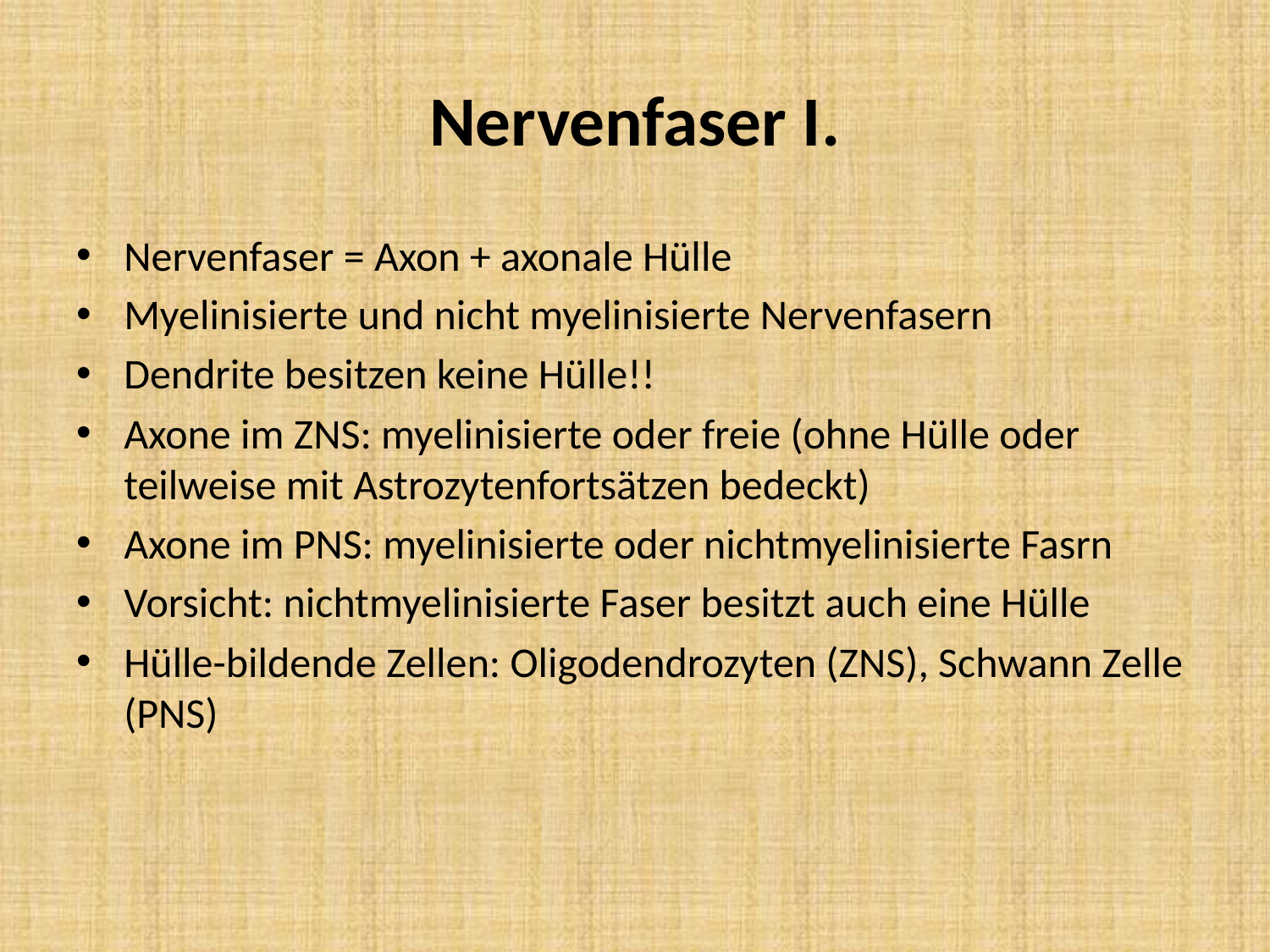

# Nervenfaser I.
Nervenfaser = Axon + axonale Hülle
Myelinisierte und nicht myelinisierte Nervenfasern
Dendrite besitzen keine Hülle!!
Axone im ZNS: myelinisierte oder freie (ohne Hülle oder teilweise mit Astrozytenfortsätzen bedeckt)
Axone im PNS: myelinisierte oder nichtmyelinisierte Fasrn
Vorsicht: nichtmyelinisierte Faser besitzt auch eine Hülle
Hülle-bildende Zellen: Oligodendrozyten (ZNS), Schwann Zelle (PNS)